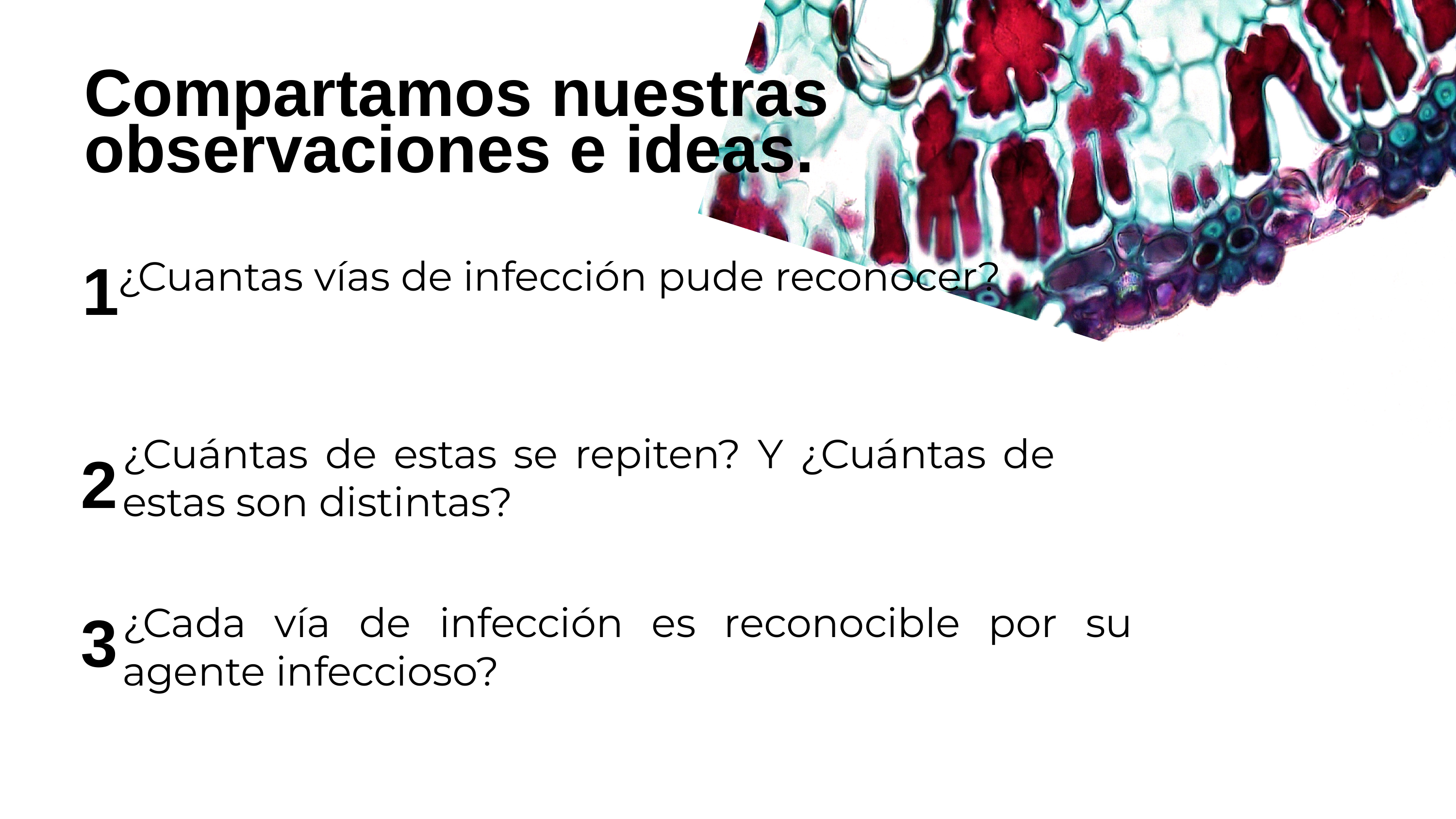

Compartamos nuestras observaciones e ideas.
1
¿Cuantas vías de infección pude reconocer?
2
¿Cuántas de estas se repiten? Y ¿Cuántas de estas son distintas?
3
¿Cada vía de infección es reconocible por su agente infeccioso?